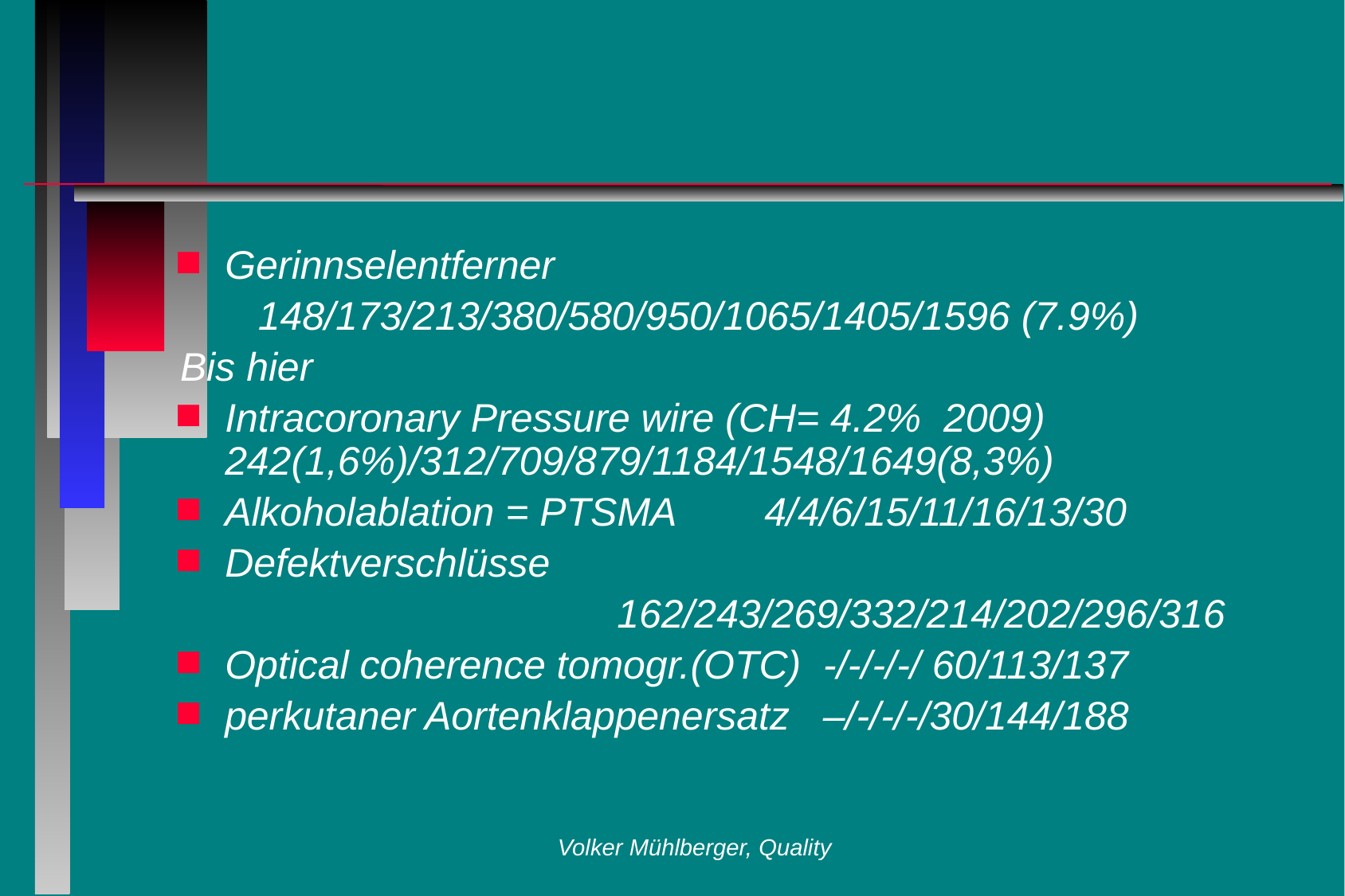

#
Gerinnselentferner
       148/173/213/380/580/950/1065/1405/1596 (7.9%)
Bis hier
Intracoronary Pressure wire (CH= 4.2%  2009)			           	242(1,6%)/312/709/879/1184/1548/1649(8,3%)
Alkoholablation = PTSMA        4/4/6/15/11/16/13/30
Defektverschlüsse
				   162/243/269/332/214/202/296/316
Optical coherence tomogr.(OTC)  -/-/-/-/ 60/113/137
perkutaner Aortenklappenersatz   –/-/-/-/30/144/188

Volker Mühlberger, Quality